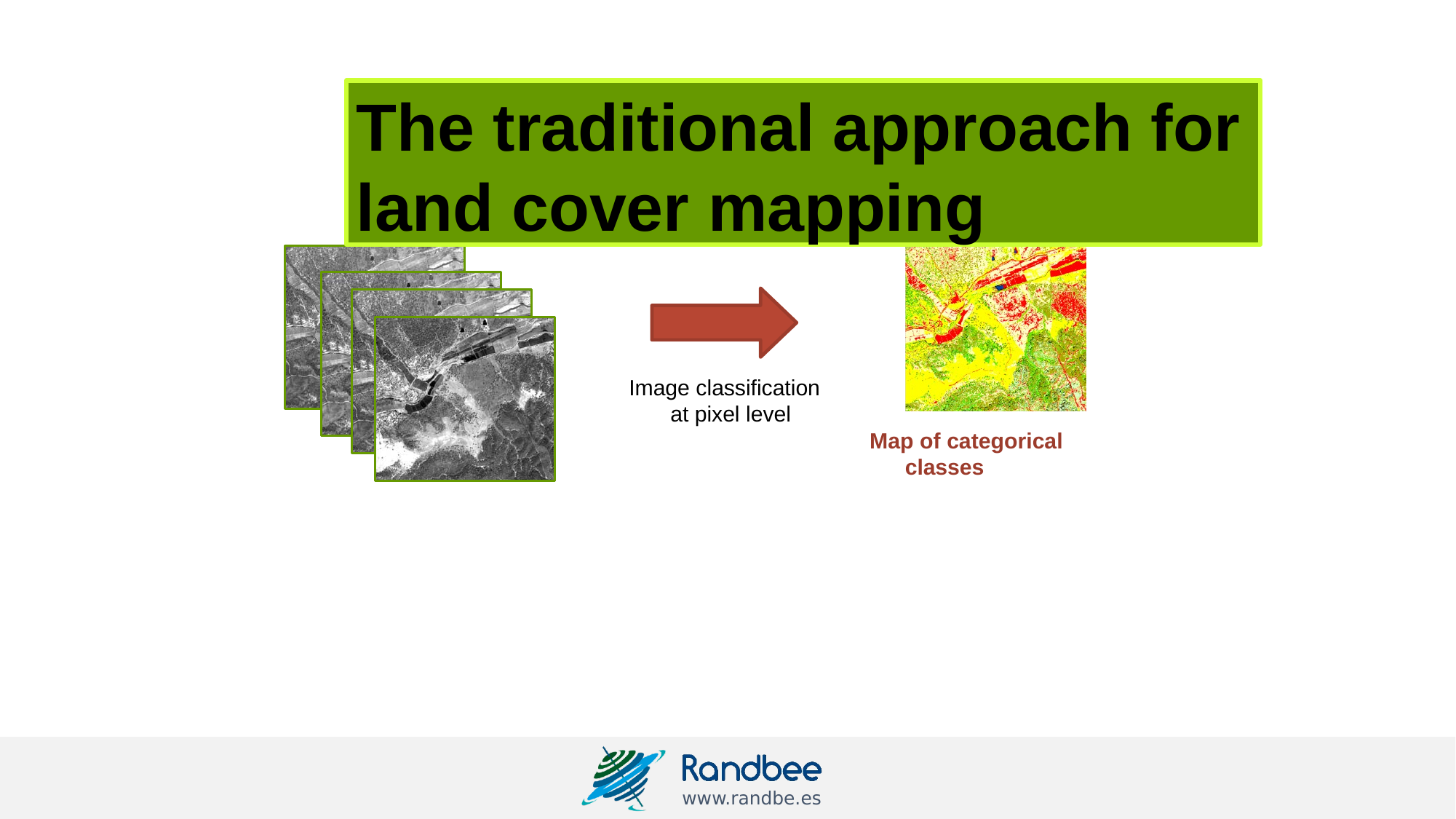

# The traditional approach for land cover mapping

Image classification  at pixel level
Map of categorical  classes